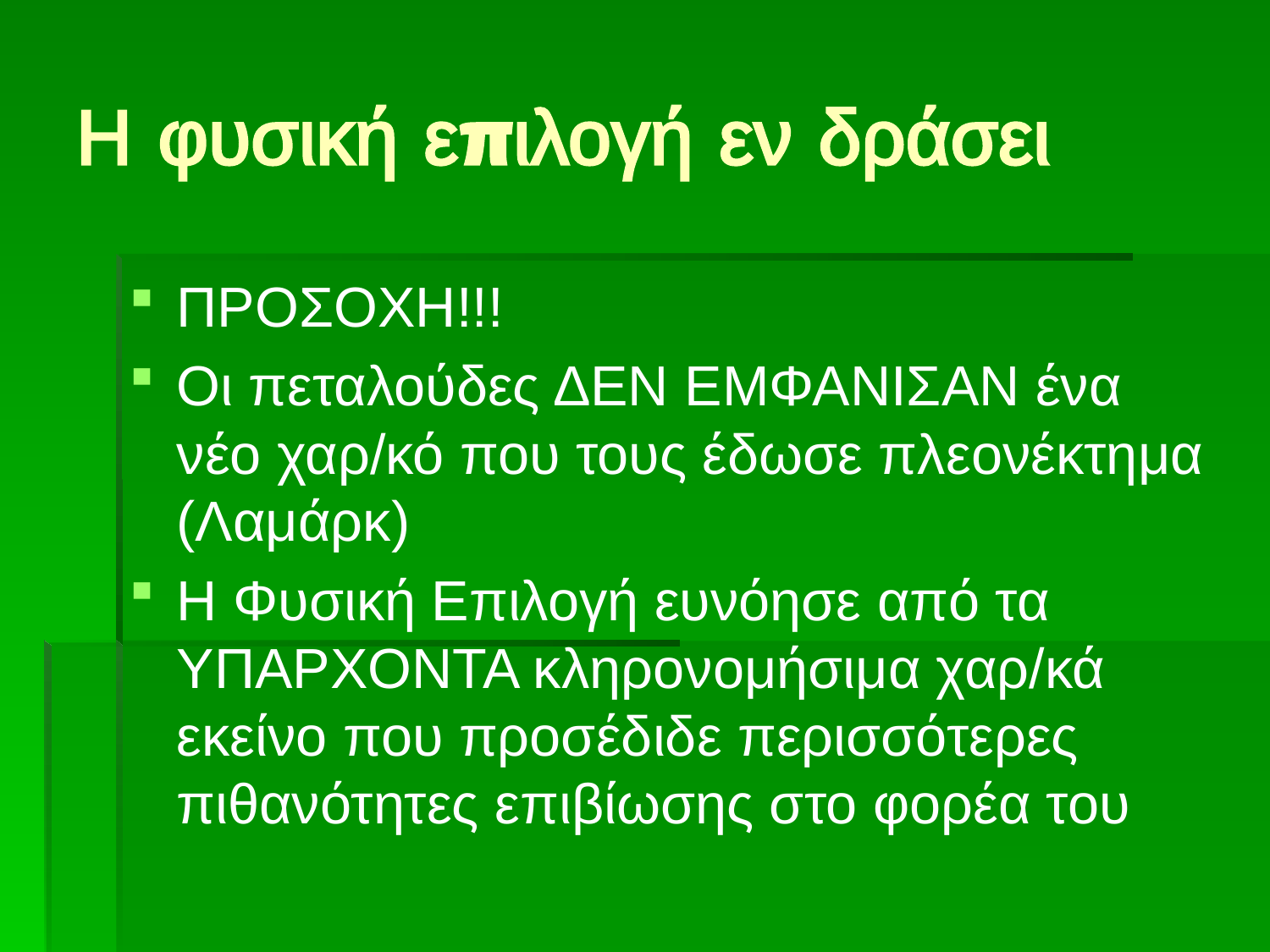

# Η φυσική επιλογή εν δράσει
ΠΡΟΣΟΧΗ!!!
Οι πεταλούδες ΔΕΝ ΕΜΦΑΝΙΣΑΝ ένα νέο χαρ/κό που τους έδωσε πλεονέκτημα (Λαμάρκ)
Η Φυσική Επιλογή ευνόησε από τα ΥΠΑΡΧΟΝΤΑ κληρονομήσιμα χαρ/κά εκείνο που προσέδιδε περισσότερες πιθανότητες επιβίωσης στο φορέα του